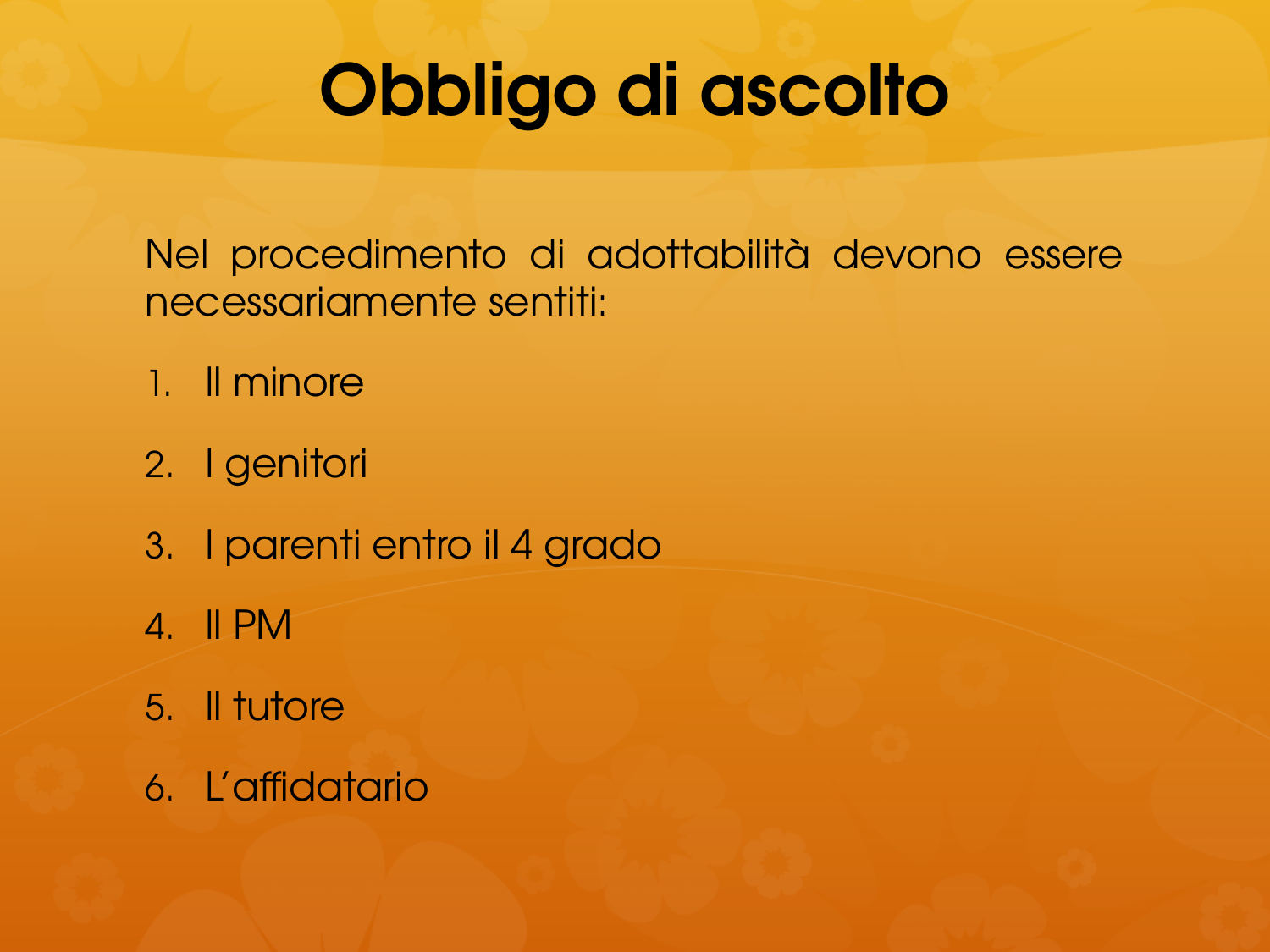

# Obbligo di ascolto
Nel procedimento di adottabilità devono essere necessariamente sentiti:
Il minore
I genitori
I parenti entro il 4 grado
Il PM
Il tutore
L’affidatario